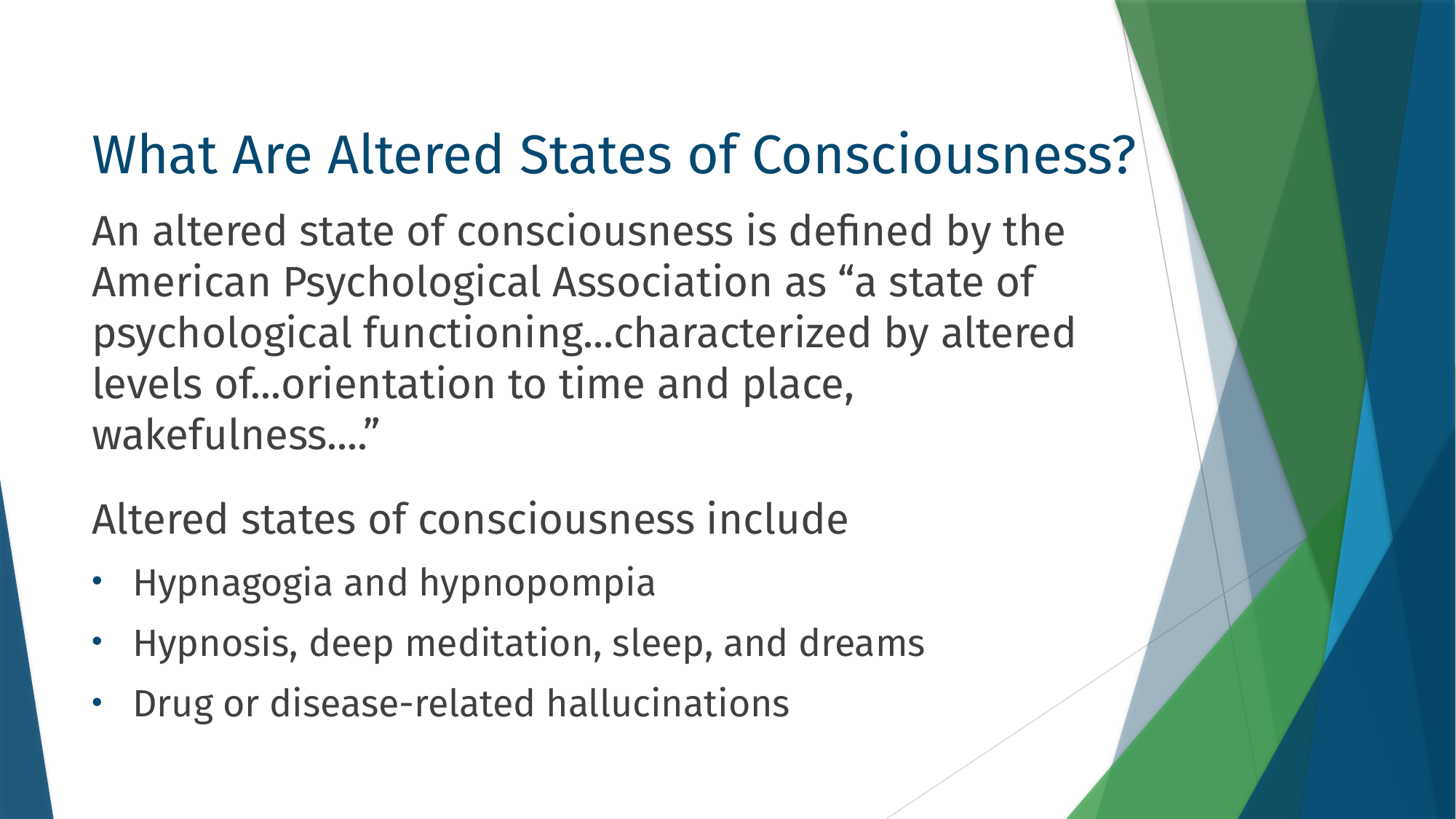

# What Are Altered States of Consciousness?
An altered state of consciousness is defined by the American Psychological Association as “a state of psychological functioning...characterized by altered levels of...orientation to time and place, wakefulness....”
Altered states of consciousness include
Hypnagogia and hypnopompia
Hypnosis, deep meditation, sleep, and dreams
Drug or disease-related hallucinations